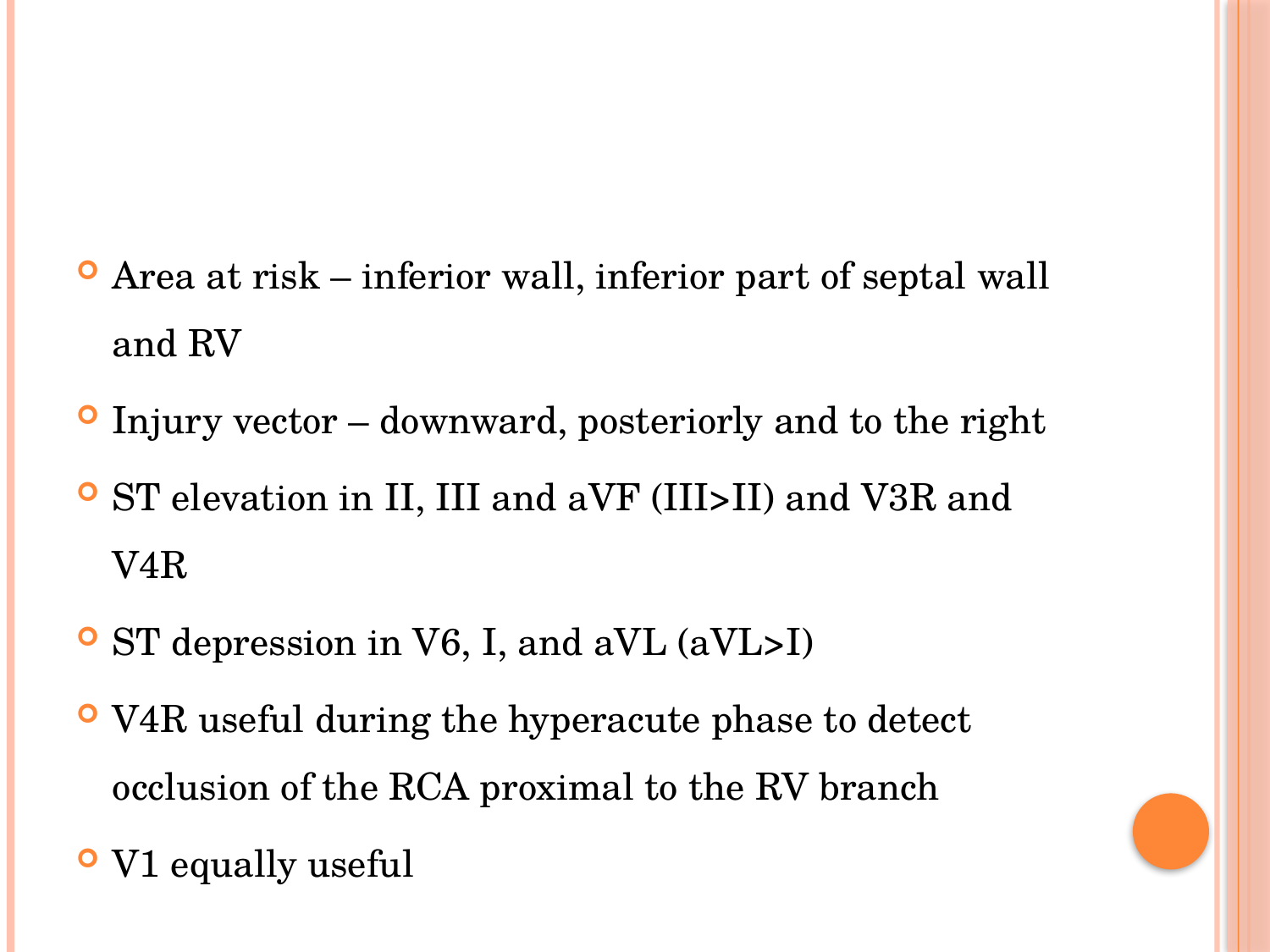

#
Area at risk – inferior wall, inferior part of septal wall and RV
Injury vector – downward, posteriorly and to the right
ST elevation in II, III and aVF (III>II) and V3R and V4R
ST depression in V6, I, and aVL (aVL>I)
V4R useful during the hyperacute phase to detect occlusion of the RCA proximal to the RV branch
V1 equally useful